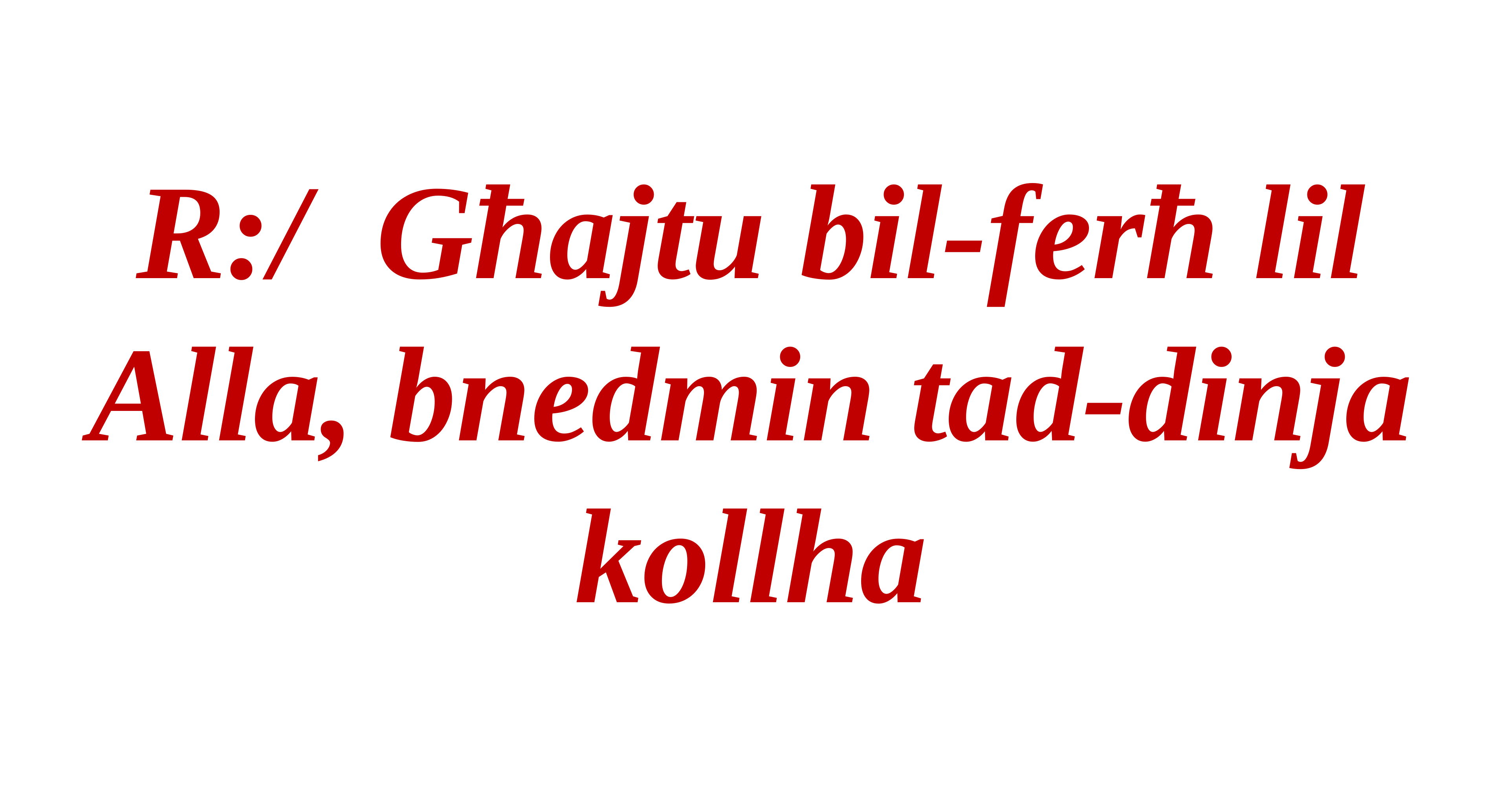

R:/  Għajtu bil-ferħ lil Alla, bnedmin tad-dinja kollha